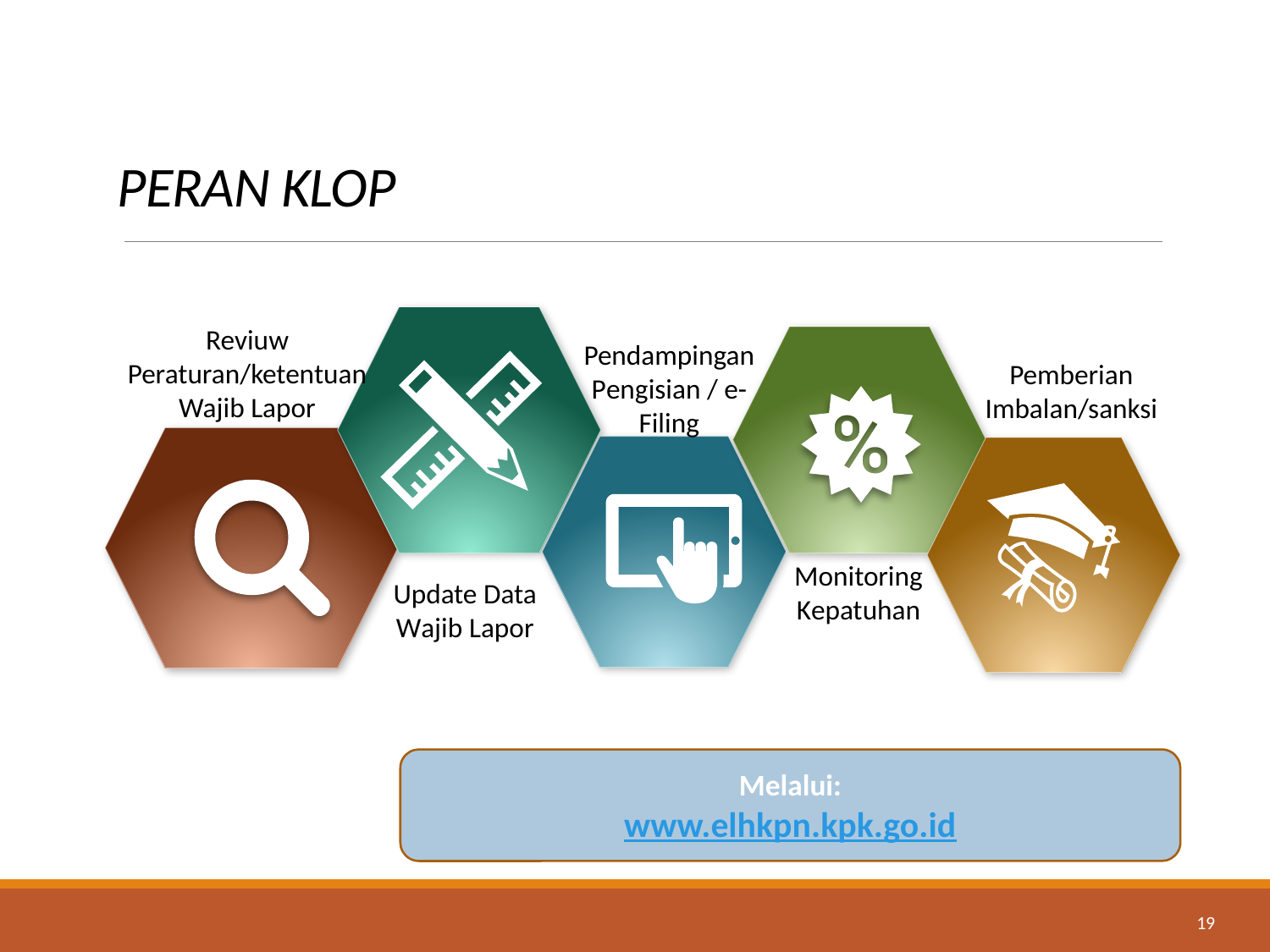

# PERAN KLOP

Reviuw Peraturan/ketentuan Wajib Lapor

Pendampingan Pengisian / e-Filing
Pemberian Imbalan/sanksi

Monitoring Kepatuhan
Update Data Wajib Lapor
Melalui:
www.elhkpn.kpk.go.id
19